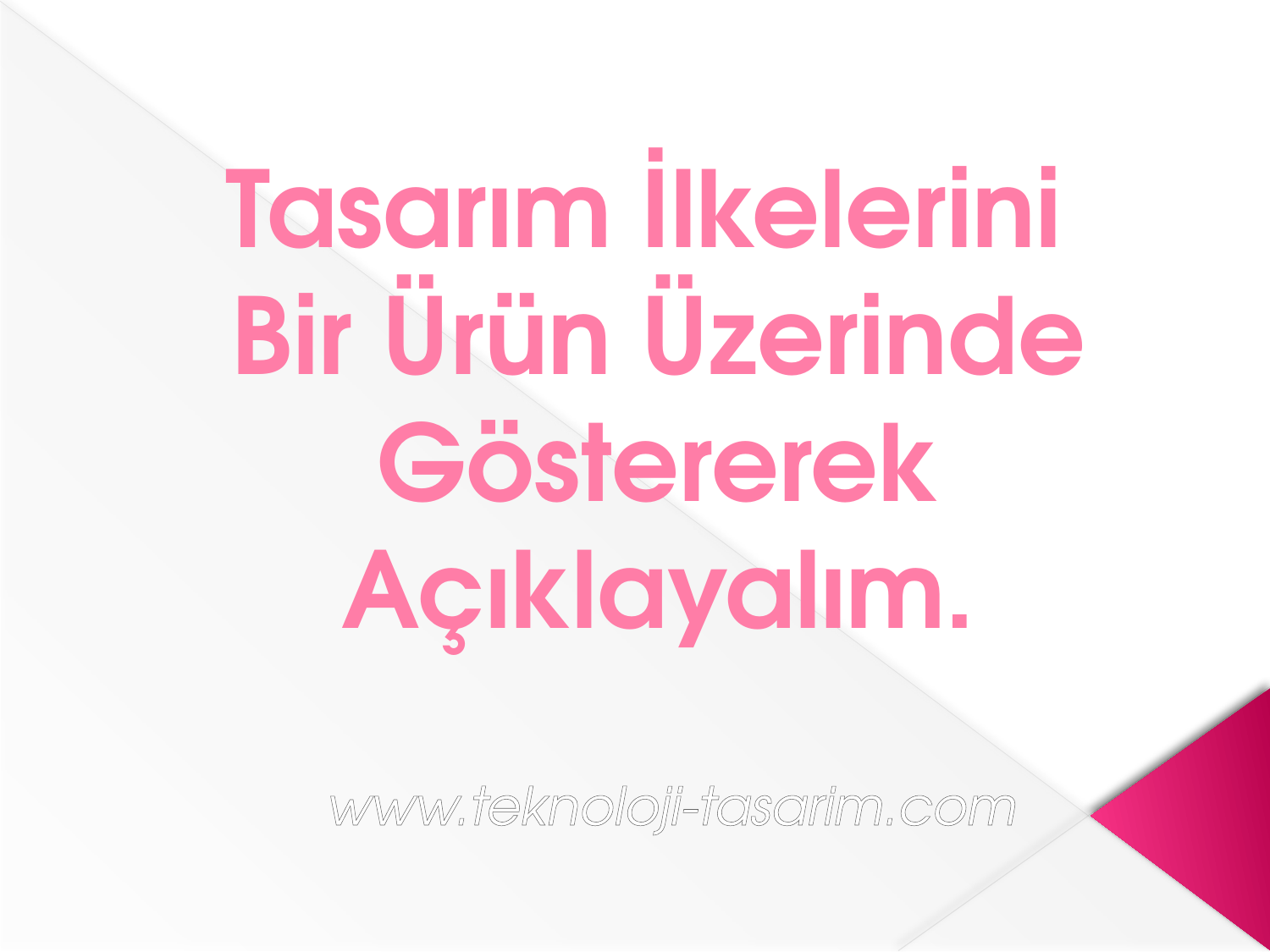

# Tasarım İlkelerini Bir Ürün Üzerinde Göstererek Açıklayalım.
www.teknoloji-tasarim.com